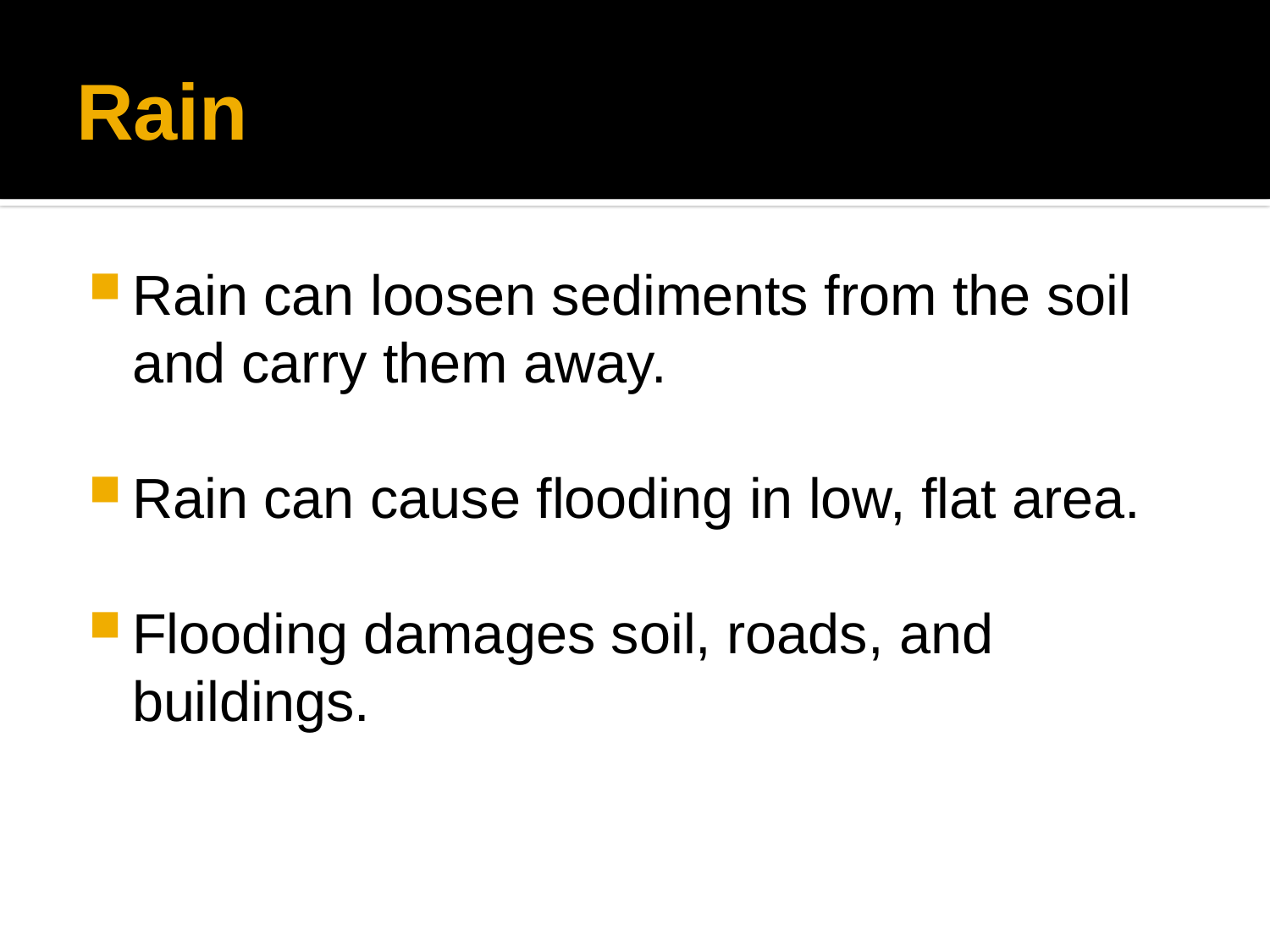

# Rain
Rain can loosen sediments from the soil and carry them away.

Rain can cause flooding in low, flat area.

Flooding damages soil, roads, and buildings.